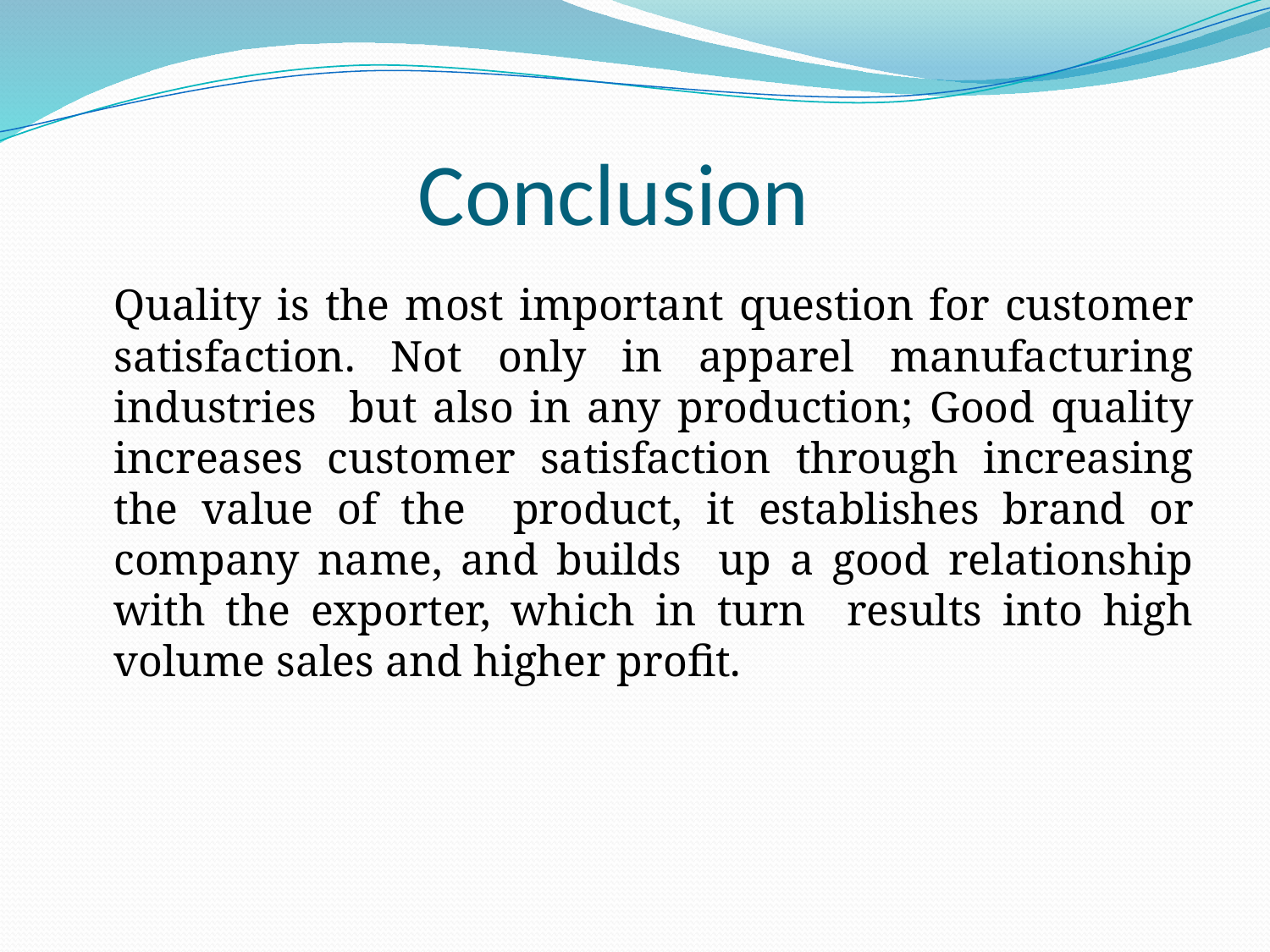

# Conclusion
	Quality is the most important question for customer satisfaction. Not only in apparel manufacturing industries  but also in any production; Good quality increases customer satisfaction through increasing the value of the  product, it establishes brand or company name, and builds  up a good relationship with the exporter, which in turn  results into high volume sales and higher profit.